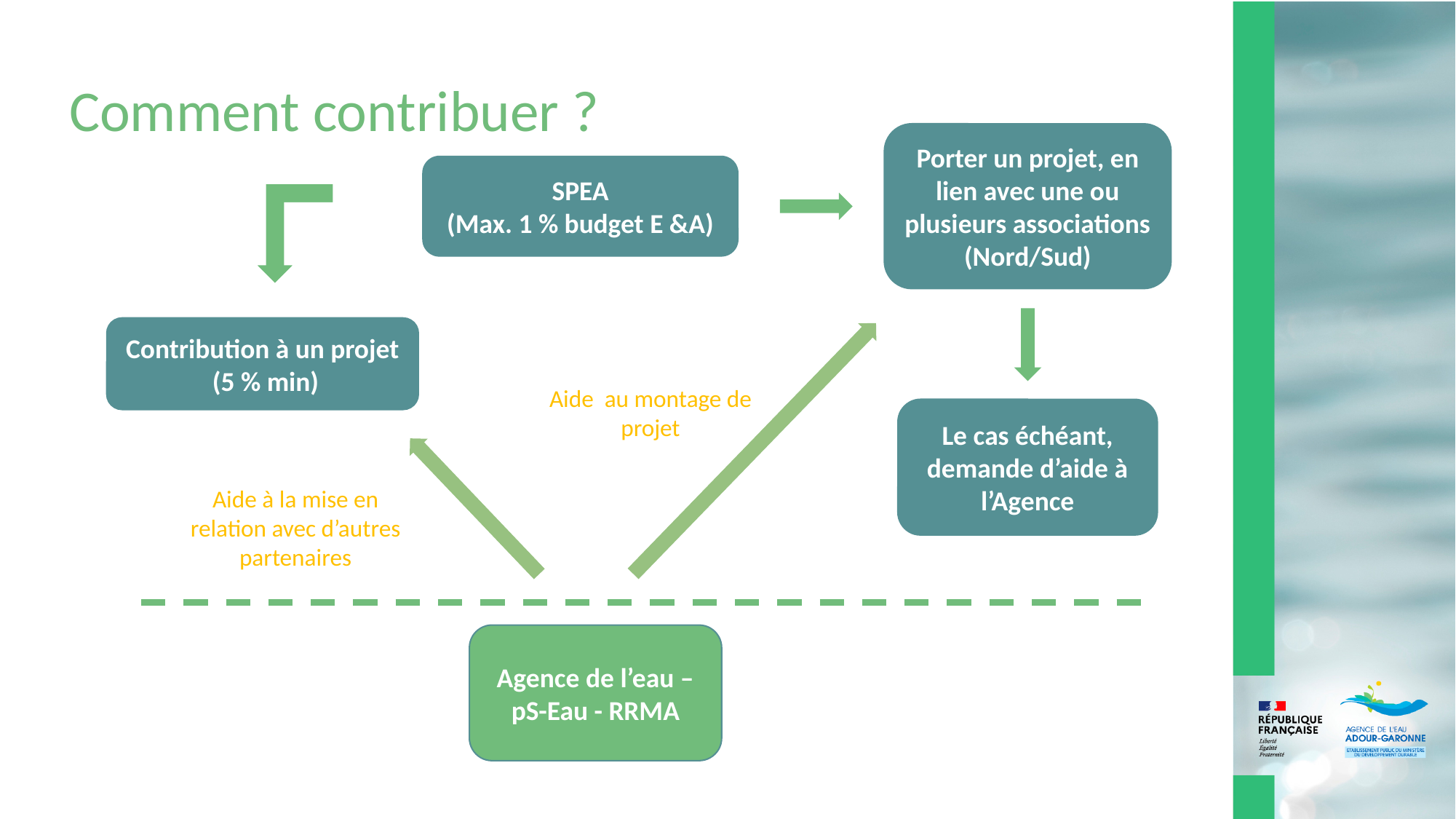

# Comment contribuer ?
Porter un projet, en lien avec une ou plusieurs associations (Nord/Sud)

Aide  au montage de projet
Le cas échéant, demande d’aide à l’Agence

SPEA
(Max. 1 % budget E &A)

Contribution à un projet
 (5 % min)
Aide à la mise en relation avec d’autres partenaires

Agence de l’eau – pS-Eau - RRMA